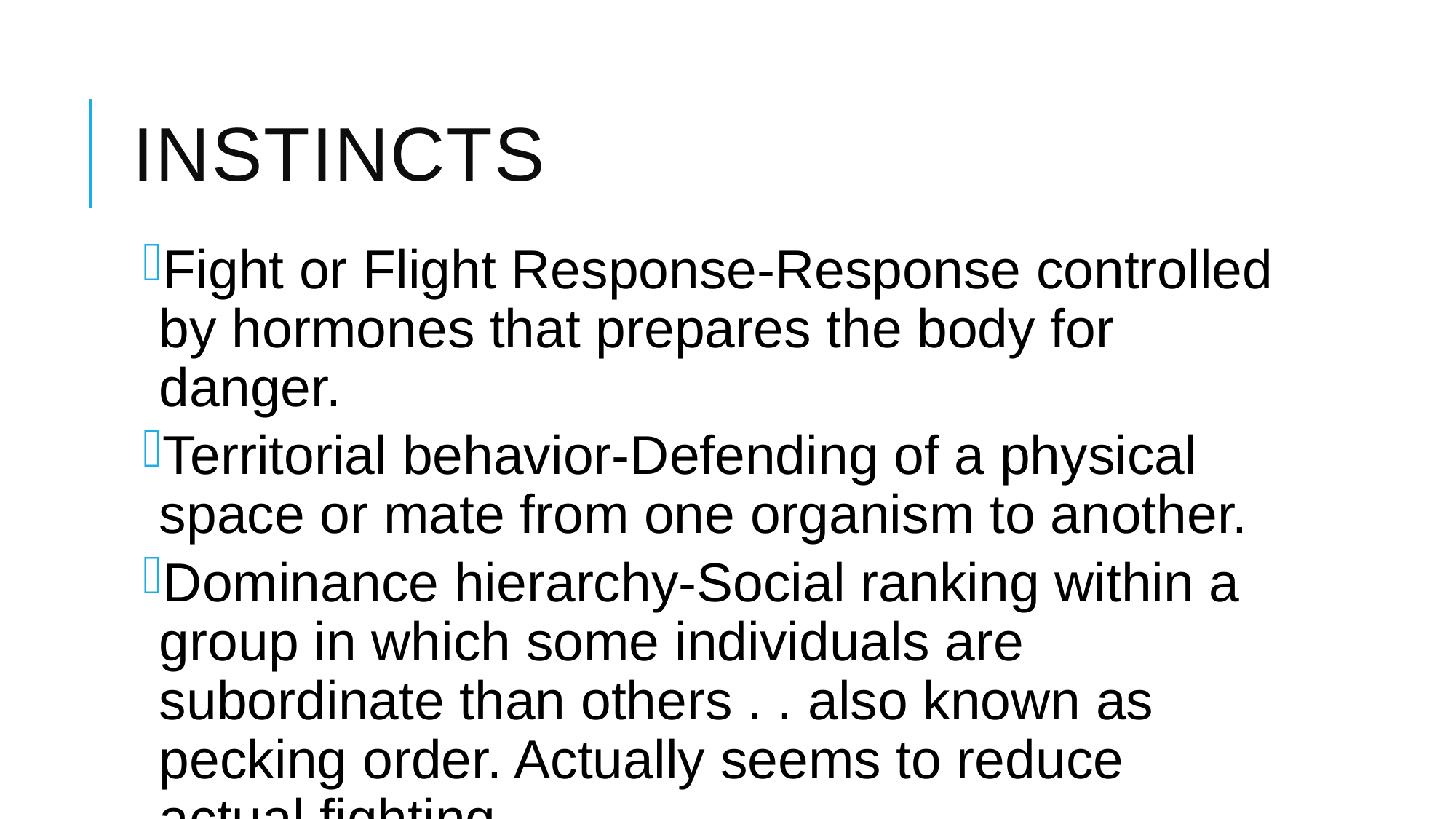

# Instincts
Fight or Flight Response-Response controlled by hormones that prepares the body for danger.
Territorial behavior-Defending of a physical space or mate from one organism to another.
Dominance hierarchy-Social ranking within a group in which some individuals are subordinate than others . . also known as pecking order. Actually seems to reduce actual fighting.